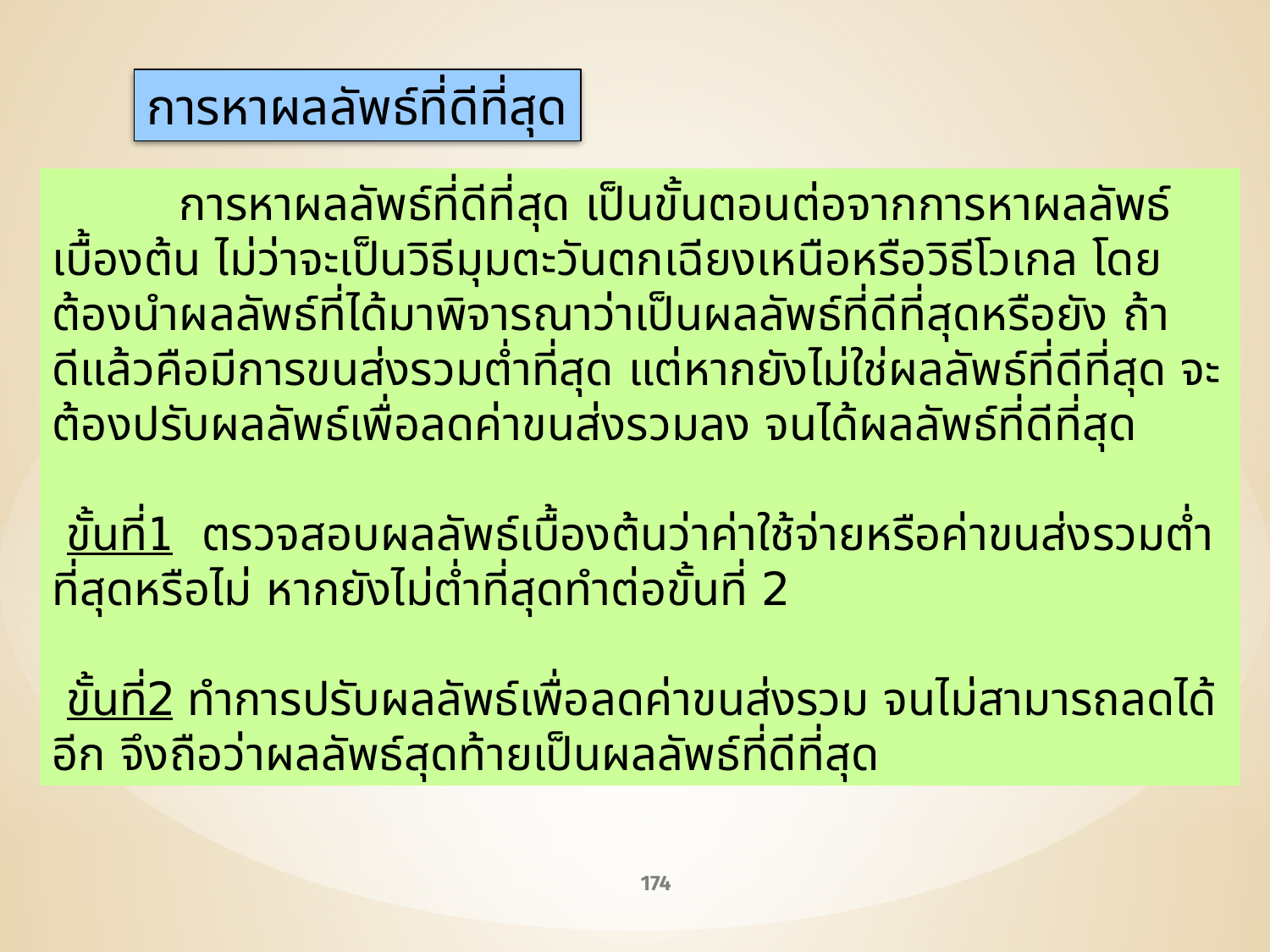

การหาผลลัพธ์ที่ดีที่สุด
	การหาผลลัพธ์ที่ดีที่สุด เป็นขั้นตอนต่อจากการหาผลลัพธ์เบื้องต้น ไม่ว่าจะเป็นวิธีมุมตะวันตกเฉียงเหนือหรือวิธีโวเกล โดยต้องนำผลลัพธ์ที่ได้มาพิจารณาว่าเป็นผลลัพธ์ที่ดีที่สุดหรือยัง ถ้าดีแล้วคือมีการขนส่งรวมต่ำที่สุด แต่หากยังไม่ใช่ผลลัพธ์ที่ดีที่สุด จะต้องปรับผลลัพธ์เพื่อลดค่าขนส่งรวมลง จนได้ผลลัพธ์ที่ดีที่สุด

 ขั้นที่1  ตรวจสอบผลลัพธ์เบื้องต้นว่าค่าใช้จ่ายหรือค่าขนส่งรวมต่ำที่สุดหรือไม่ หากยังไม่ต่ำที่สุดทำต่อขั้นที่ 2

 ขั้นที่2 ทำการปรับผลลัพธ์เพื่อลดค่าขนส่งรวม จนไม่สามารถลดได้อีก จึงถือว่าผลลัพธ์สุดท้ายเป็นผลลัพธ์ที่ดีที่สุด
174